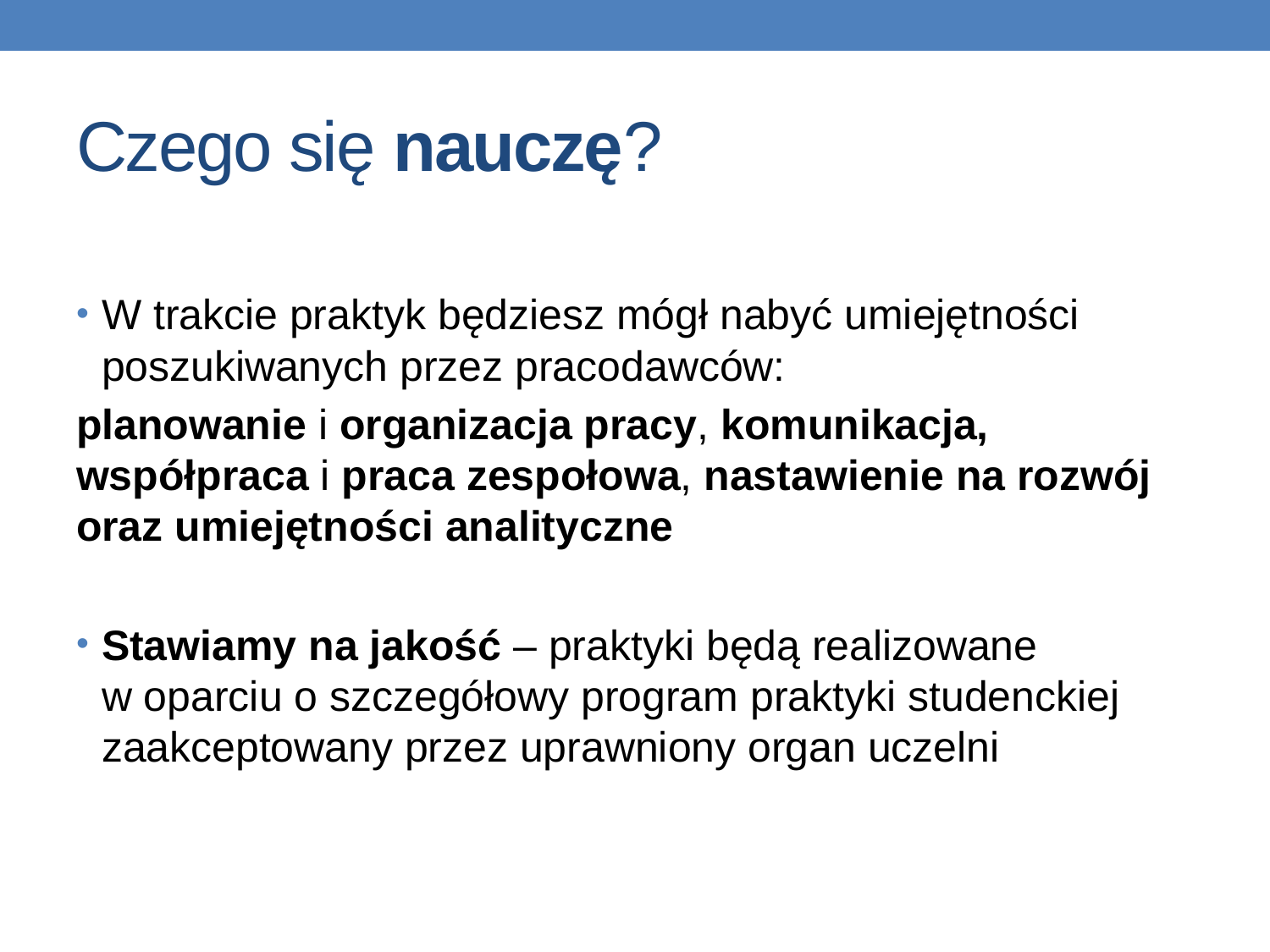

# Czego się nauczę?

W trakcie praktyk będziesz mógł nabyć umiejętności poszukiwanych przez pracodawców:
planowanie i organizacja pracy, komunikacja, współpraca i praca zespołowa, nastawienie na rozwój oraz umiejętności analityczne

Stawiamy na jakość – praktyki będą realizowane
w oparciu o szczegółowy program praktyki studenckiej zaakceptowany przez uprawniony organ uczelni